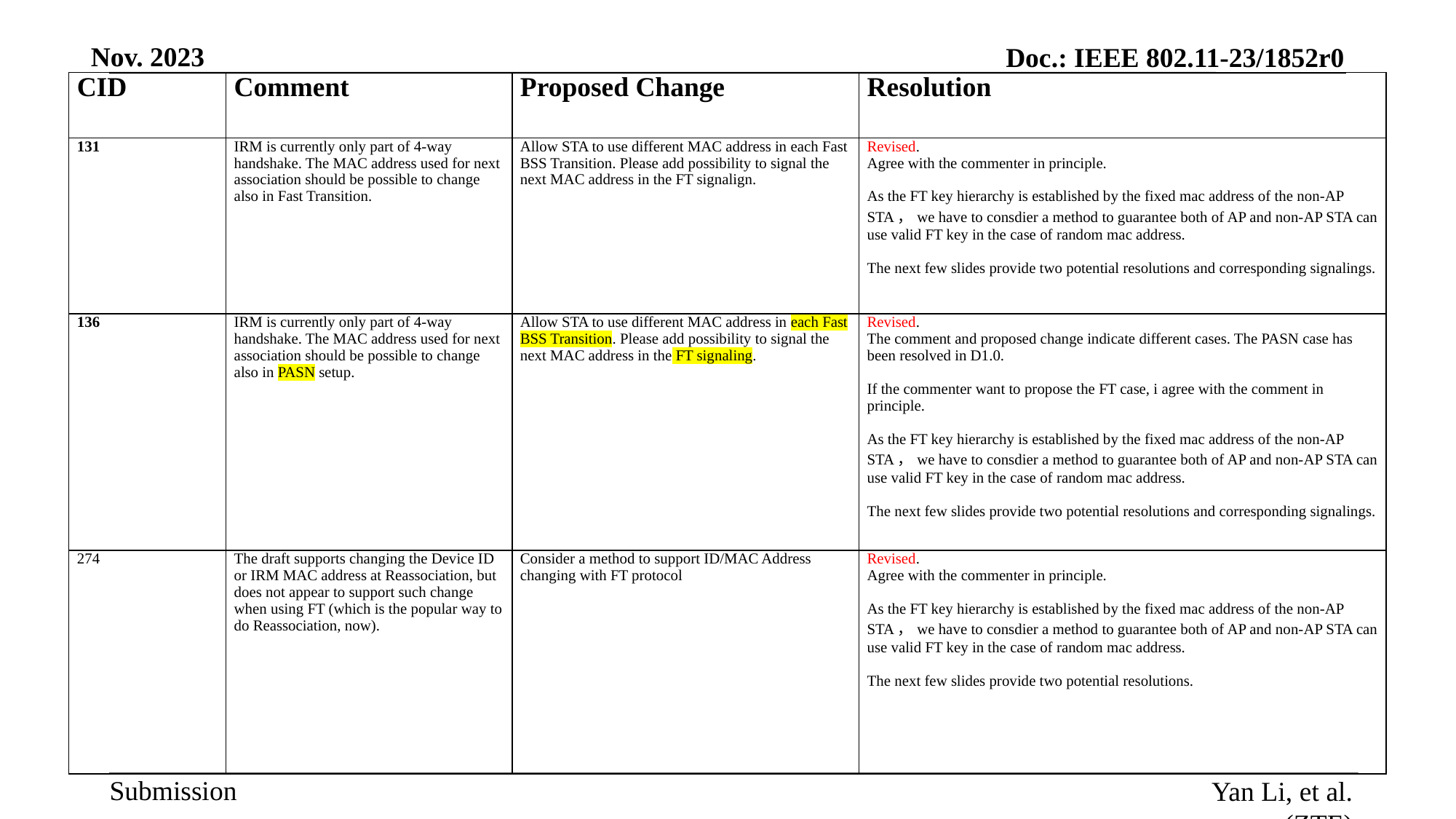

| CID | Comment | Proposed Change | Resolution |
| --- | --- | --- | --- |
| 131 | IRM is currently only part of 4-way handshake. The MAC address used for next association should be possible to change also in Fast Transition. | Allow STA to use different MAC address in each Fast BSS Transition. Please add possibility to signal the next MAC address in the FT signalign. | Revised. Agree with the commenter in principle. As the FT key hierarchy is established by the fixed mac address of the non-AP STA，we have to consdier a method to guarantee both of AP and non-AP STA can use valid FT key in the case of random mac address. The next few slides provide two potential resolutions and corresponding signalings. |
| 136 | IRM is currently only part of 4-way handshake. The MAC address used for next association should be possible to change also in PASN setup. | Allow STA to use different MAC address in each Fast BSS Transition. Please add possibility to signal the next MAC address in the FT signaling. | Revised. The comment and proposed change indicate different cases. The PASN case has been resolved in D1.0. If the commenter want to propose the FT case, i agree with the comment in principle. As the FT key hierarchy is established by the fixed mac address of the non-AP STA，we have to consdier a method to guarantee both of AP and non-AP STA can use valid FT key in the case of random mac address. The next few slides provide two potential resolutions and corresponding signalings. |
| 274 | The draft supports changing the Device ID or IRM MAC address at Reassociation, but does not appear to support such change when using FT (which is the popular way to do Reassociation, now). | Consider a method to support ID/MAC Address changing with FT protocol | Revised. Agree with the commenter in principle. As the FT key hierarchy is established by the fixed mac address of the non-AP STA，we have to consdier a method to guarantee both of AP and non-AP STA can use valid FT key in the case of random mac address. The next few slides provide two potential resolutions. |
Yan Li, et al. (ZTE)